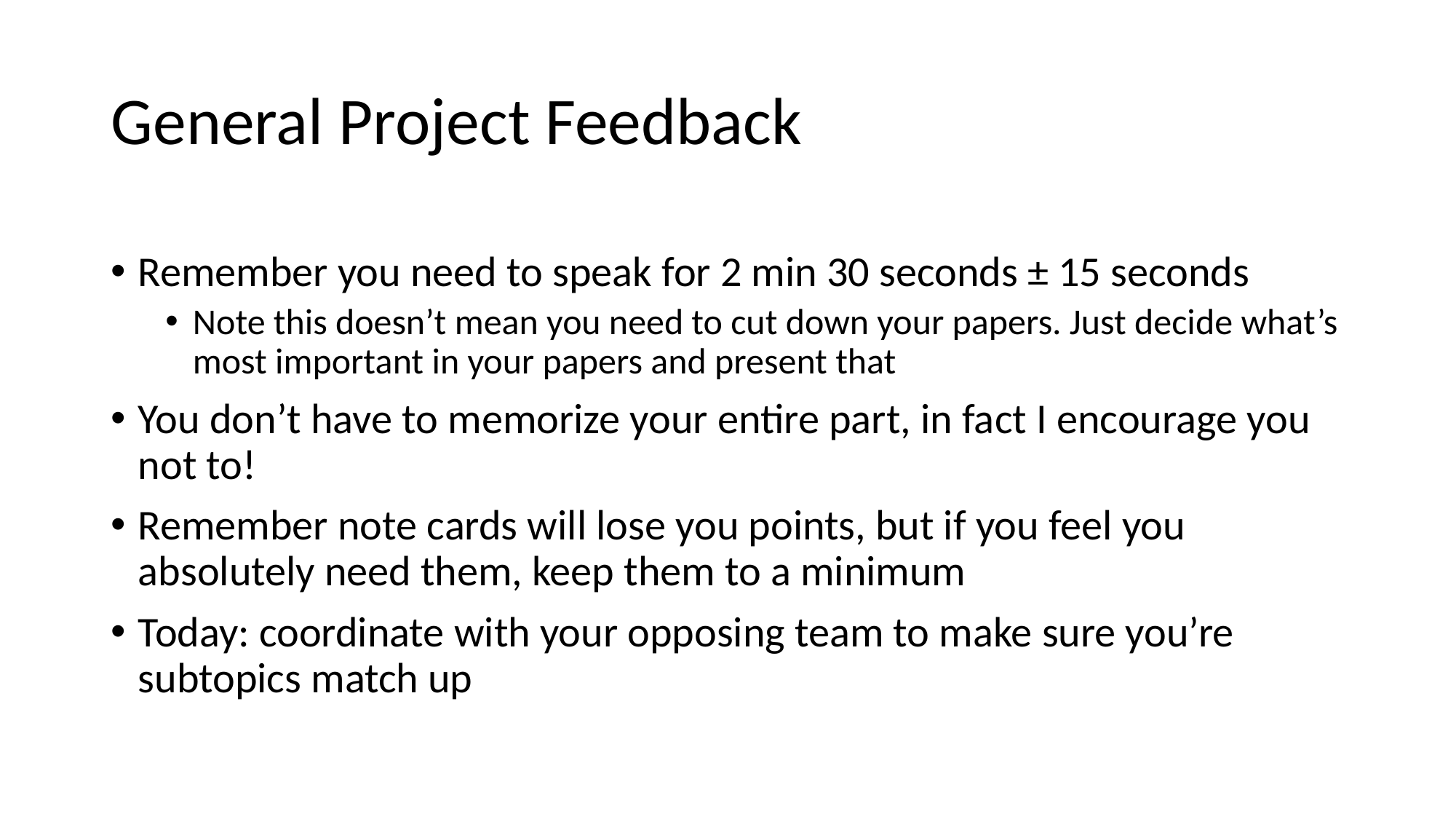

# General Project Feedback
Remember you need to speak for 2 min 30 seconds ± 15 seconds
Note this doesn’t mean you need to cut down your papers. Just decide what’s most important in your papers and present that
You don’t have to memorize your entire part, in fact I encourage you not to!
Remember note cards will lose you points, but if you feel you absolutely need them, keep them to a minimum
Today: coordinate with your opposing team to make sure you’re subtopics match up